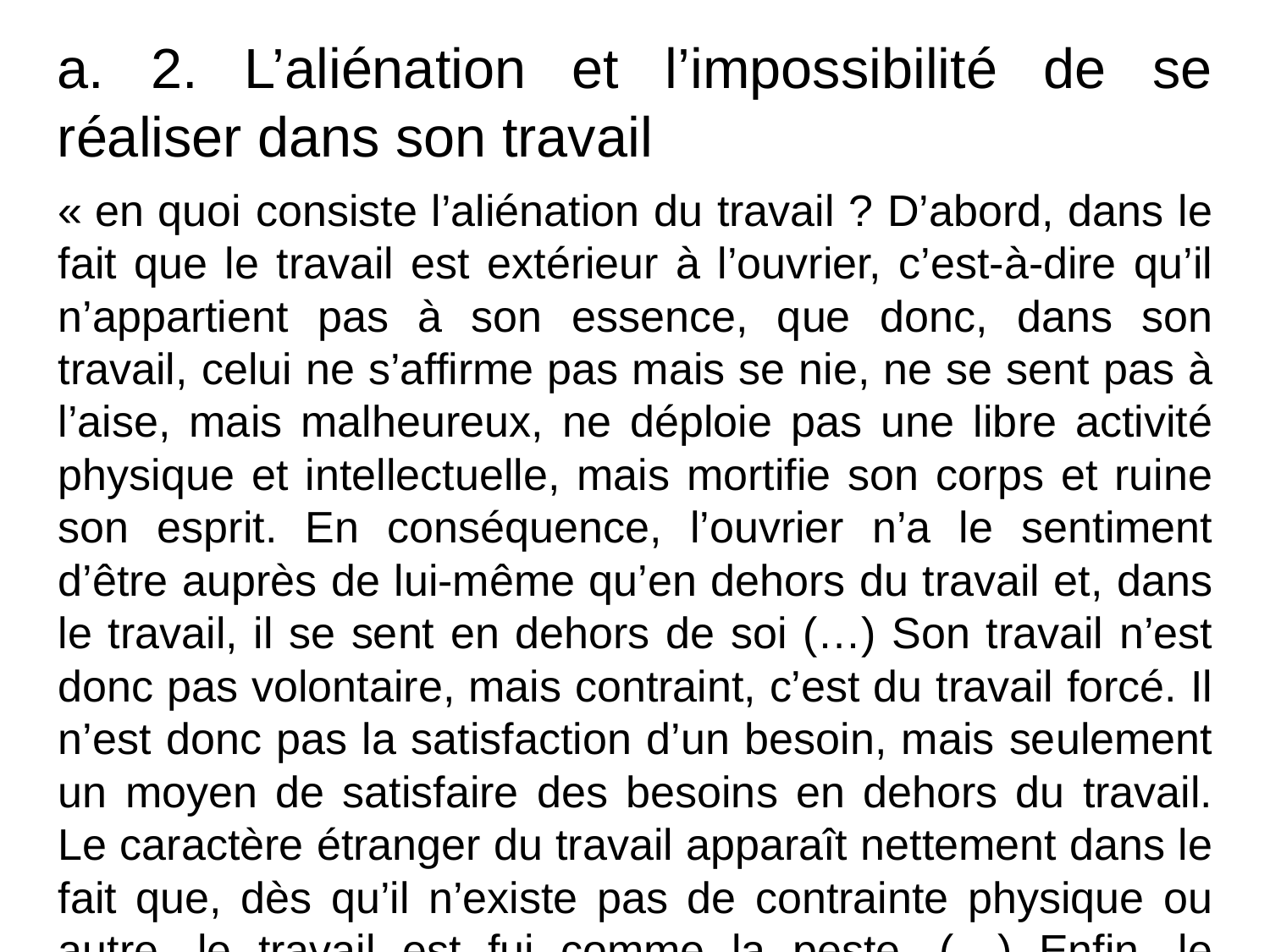

a. 2. L’aliénation et l’impossibilité de se réaliser dans son travail
« en quoi consiste l’aliénation du travail ? D’abord, dans le fait que le travail est extérieur à l’ouvrier, c’est-à-dire qu’il n’appartient pas à son essence, que donc, dans son travail, celui ne s’affirme pas mais se nie, ne se sent pas à l’aise, mais malheureux, ne déploie pas une libre activité physique et intellectuelle, mais mortifie son corps et ruine son esprit. En conséquence, l’ouvrier n’a le sentiment d’être auprès de lui-même qu’en dehors du travail et, dans le travail, il se sent en dehors de soi (…) Son travail n’est donc pas volontaire, mais contraint, c’est du travail forcé. Il n’est donc pas la satisfaction d’un besoin, mais seulement un moyen de satisfaire des besoins en dehors du travail. Le caractère étranger du travail apparaît nettement dans le fait que, dès qu’il n’existe pas de contrainte physique ou autre, le travail est fui comme la peste. (…) Enfin, le caractère extérieur à l’ouvrier du travail apparaît dans le fait qu’il n’est pas son bien propre, mais celui d’un autre, qu’il ne lui appartient pas, que dans le travail l’ouvrier ne s’appartient pas lui-même, mais appartient à un autre »